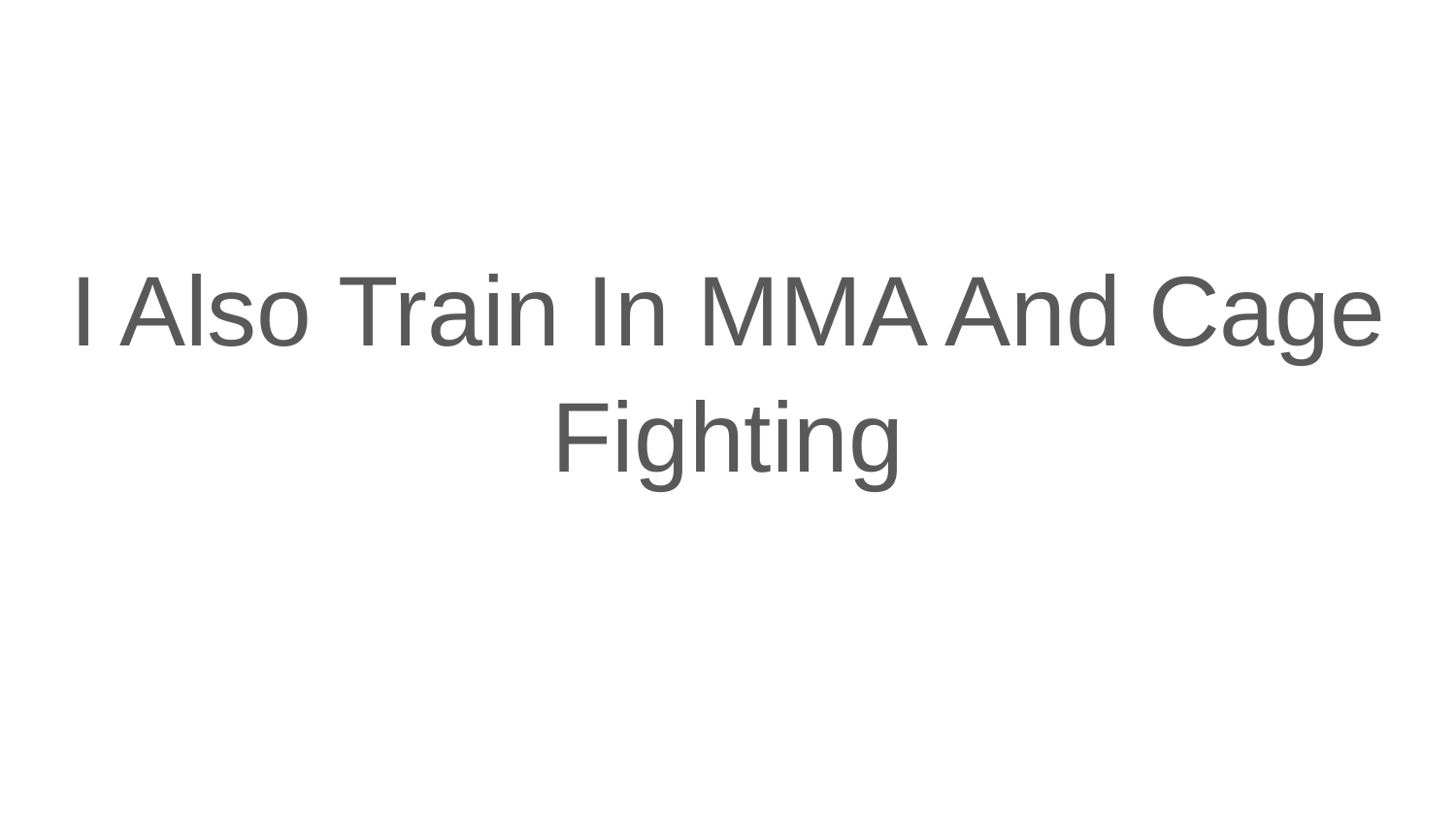

#
I Also Train In MMA And Cage Fighting